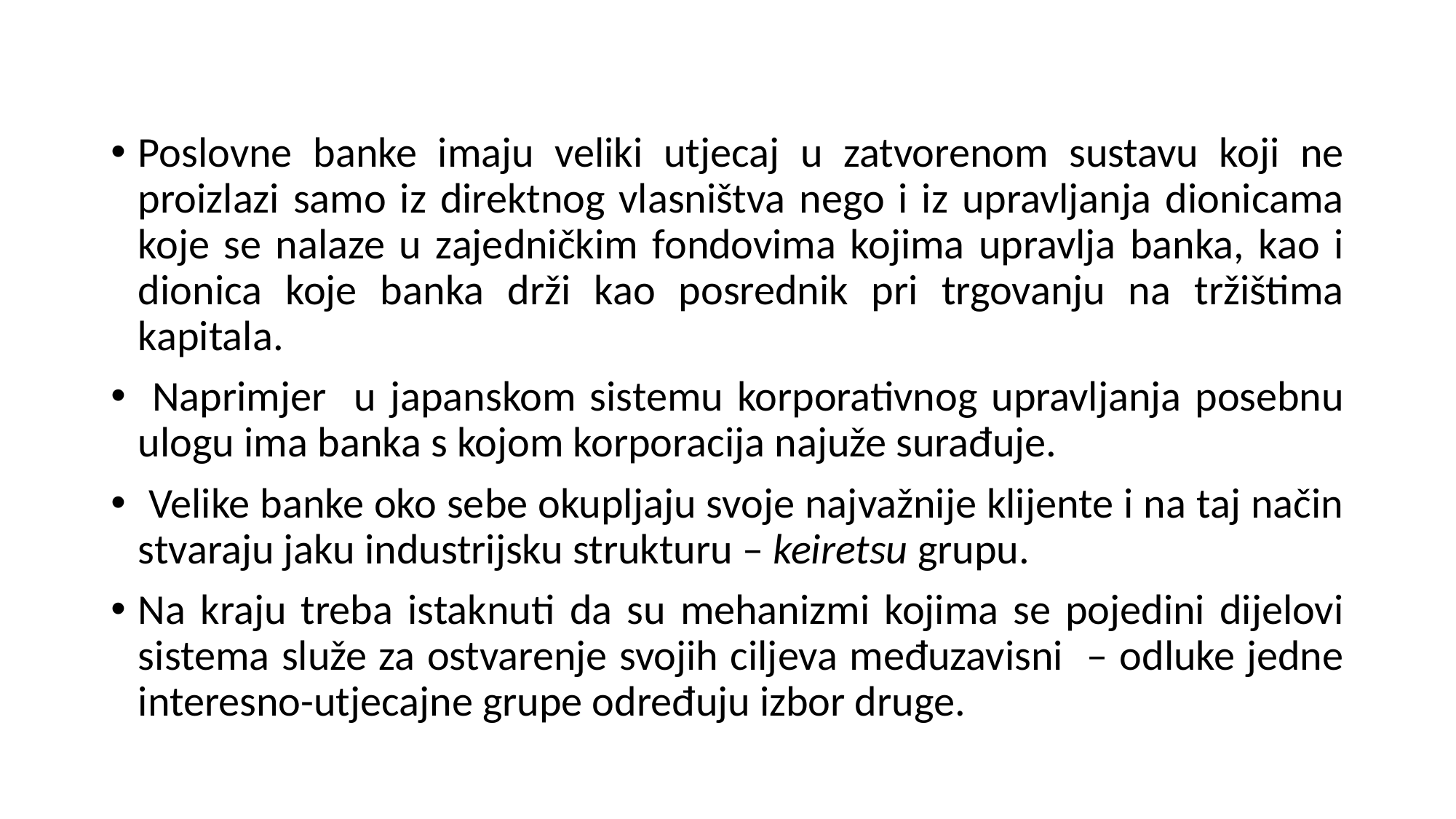

Poslovne banke imaju veliki utjecaj u zatvorenom sustavu koji ne proizlazi samo iz direktnog vlasništva nego i iz upravljanja dionicama koje se nalaze u zajedničkim fondovima kojima upravlja banka, kao i dionica koje banka drži kao posrednik pri trgovanju na tržištima kapitala.
 Naprimjer  u japanskom sistemu korporativnog upravljanja posebnu ulogu ima banka s kojom korporacija najuže surađuje.
 Velike banke oko sebe okupljaju svoje najvažnije klijente i na taj način stvaraju jaku industrijsku strukturu – keiretsu grupu.
Na kraju treba istaknuti da su mehanizmi kojima se pojedini dijelovi sistema služe za ostvarenje svojih ciljeva međuzavisni  – odluke jedne interesno-utjecajne grupe određuju izbor druge.